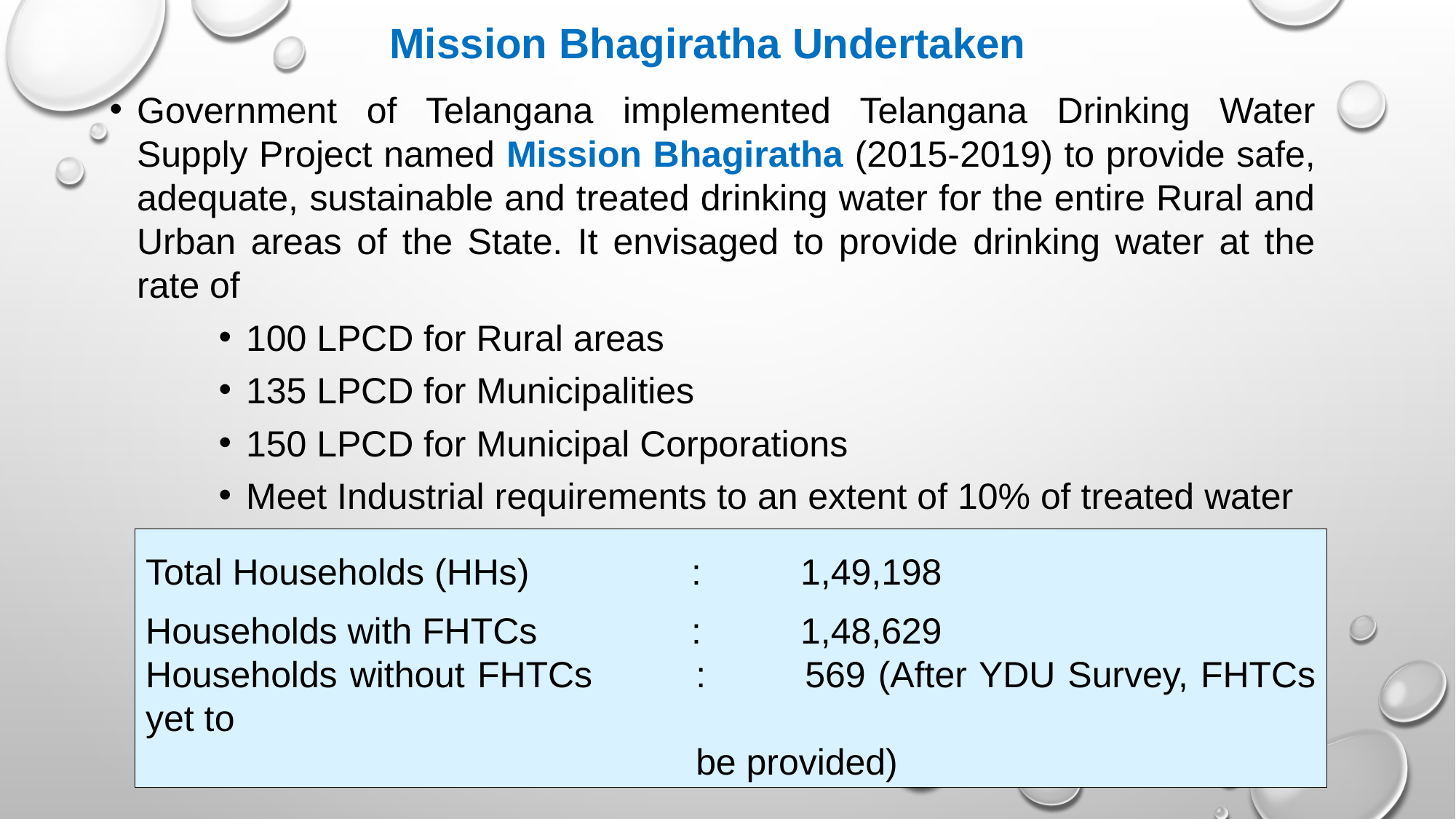

# Mission Bhagiratha Undertaken
Government of Telangana implemented Telangana Drinking Water Supply Project named Mission Bhagiratha (2015-2019) to provide safe, adequate, sustainable and treated drinking water for the entire Rural and Urban areas of the State. It envisaged to provide drinking water at the rate of
100 LPCD for Rural areas
135 LPCD for Municipalities
150 LPCD for Municipal Corporations
Meet Industrial requirements to an extent of 10% of treated water
Total Households (HHs)		: 	1,49,198
Households with FHTCs		:	1,48,629
Households without FHTCs	:	569 (After YDU Survey, FHTCs yet to
                                                      be provided)